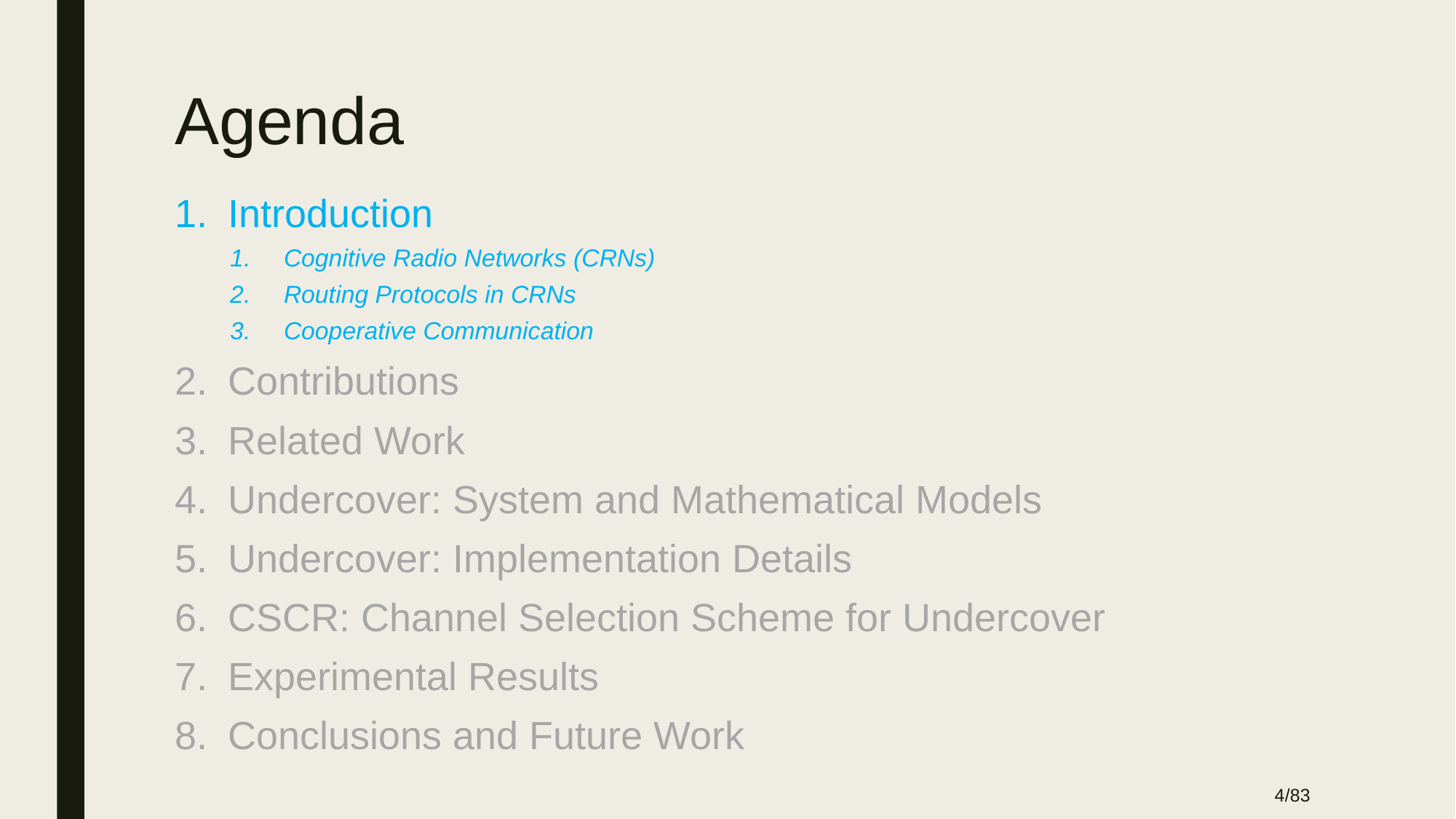

# Agenda
Introduction
Cognitive Radio Networks (CRNs)
Routing Protocols in CRNs
Cooperative Communication
Contributions
Related Work
Undercover: System and Mathematical Models
Undercover: Implementation Details
CSCR: Channel Selection Scheme for Undercover
Experimental Results
Conclusions and Future Work
4/83